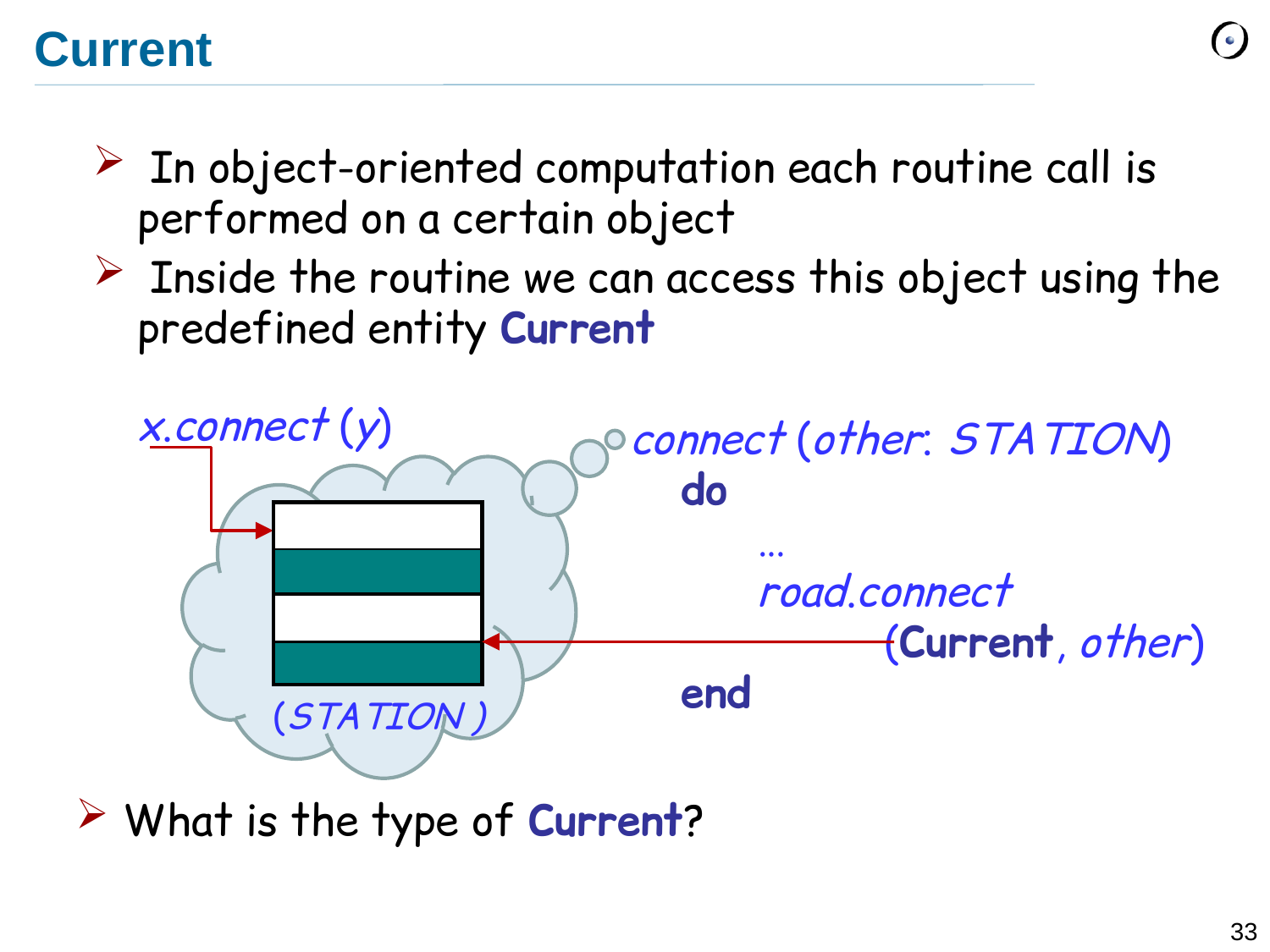

# Current
 In object-oriented computation each routine call is performed on a certain object
 Inside the routine we can access this object using the predefined entity Current
x.connect (y)
connect (other: STATION)
    do
	…
	road.connect
		(Current, other)
    end

(STATION )
What is the type of Current?